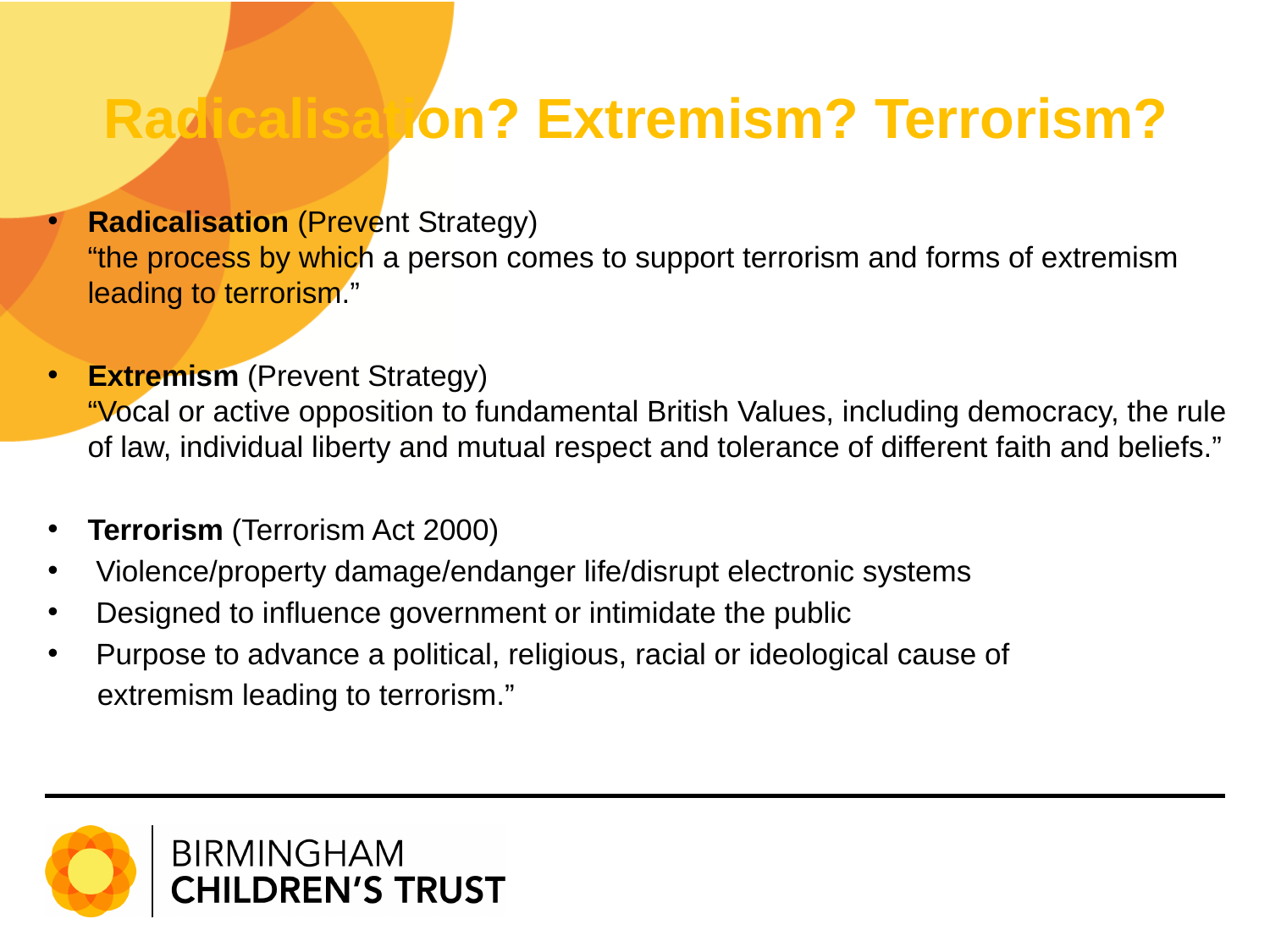

# Radicalisation? Extremism? Terrorism?
Radicalisation (Prevent Strategy)
“the process by which a person comes to support terrorism and forms of extremism leading to terrorism.”

Extremism (Prevent Strategy)
“Vocal or active opposition to fundamental British Values, including democracy, the rule of law, individual liberty and mutual respect and tolerance of different faith and beliefs.”

Terrorism (Terrorism Act 2000)
 Violence/property damage/endanger life/disrupt electronic systems
 Designed to influence government or intimidate the public
 Purpose to advance a political, religious, racial or ideological cause of
      extremism leading to terrorism.”